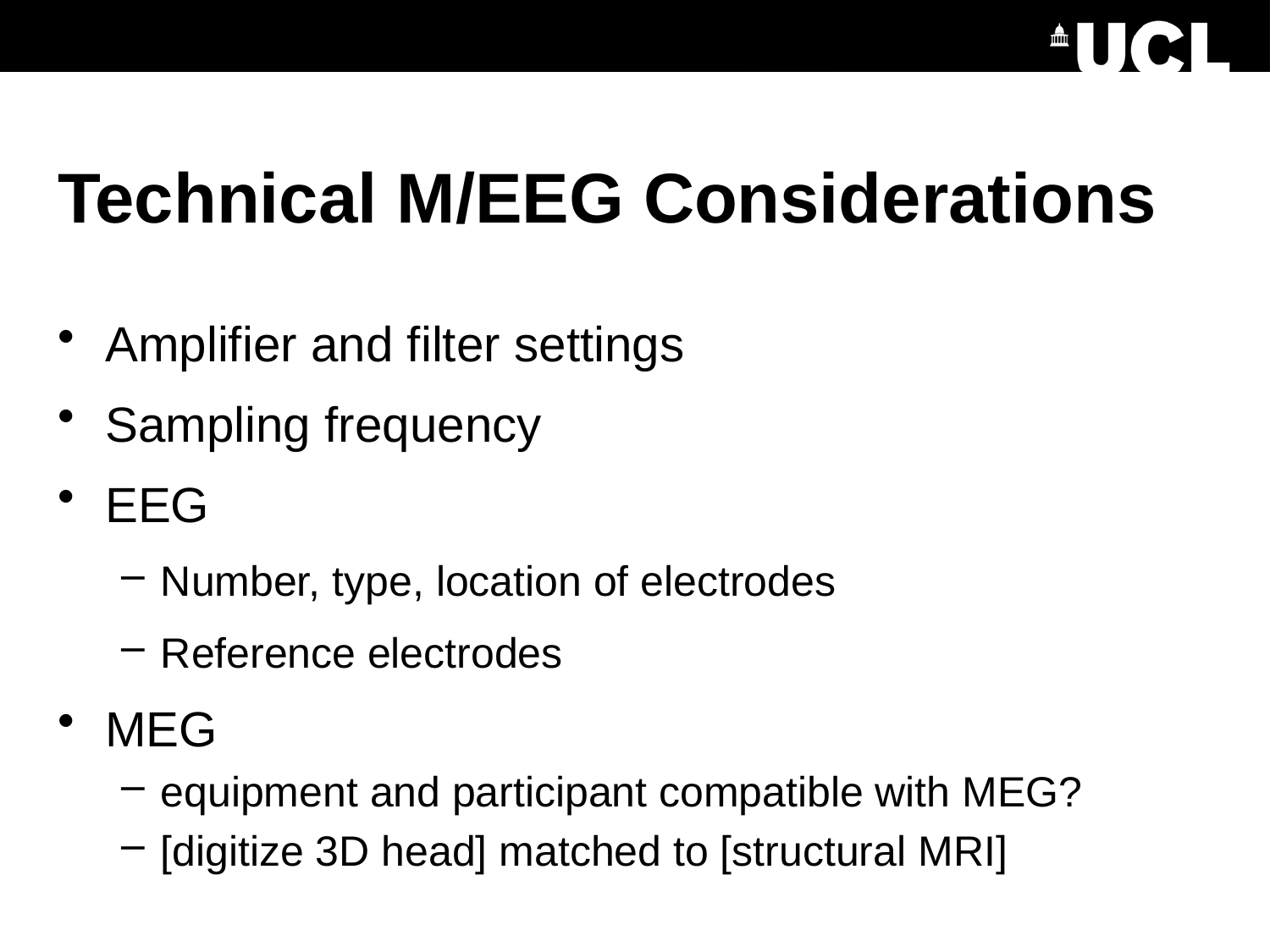

# Technical M/EEG Considerations
Amplifier and filter settings
Sampling frequency
EEG
Number, type, location of electrodes
Reference electrodes
MEG
equipment and participant compatible with MEG?
[digitize 3D head] matched to [structural MRI]